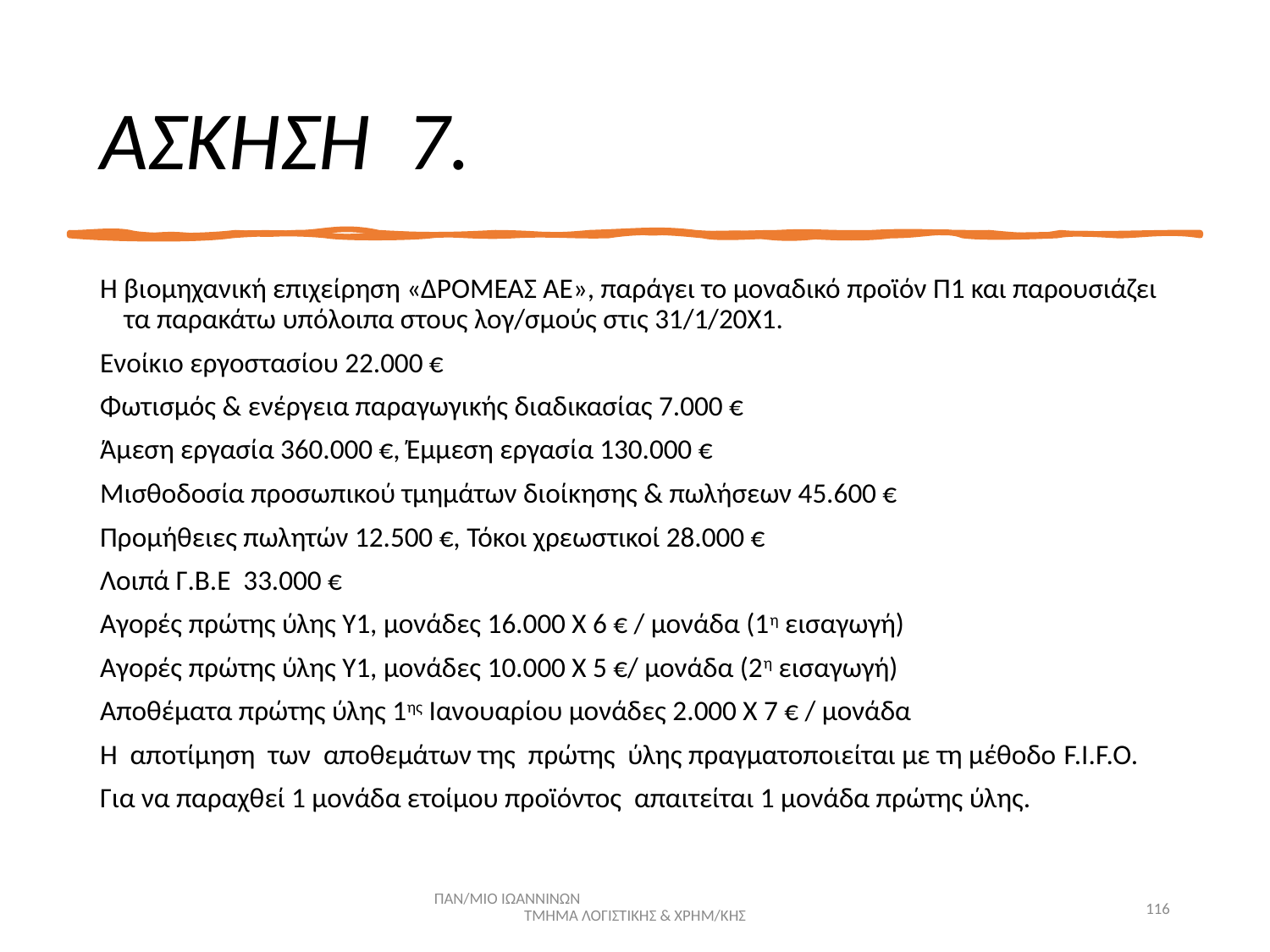

# ΑΣΚΗΣΗ  7.

Η βιομηχανική επιχείρηση «ΔΡΟΜΕΑΣ ΑΕ», παράγει το μοναδικό προϊόν Π1 και παρουσιάζει τα παρακάτω υπόλοιπα στους λογ/σμούς στις 31/1/20Χ1.
Ενοίκιο εργοστασίου 22.000 €
Φωτισμός & ενέργεια παραγωγικής διαδικασίας 7.000 €
Άμεση εργασία 360.000 €, Έμμεση εργασία 130.000 €
Μισθοδοσία προσωπικού τμημάτων διοίκησης & πωλήσεων 45.600 €
Προμήθειες πωλητών 12.500 €, Τόκοι χρεωστικοί 28.000 €
Λοιπά Γ.Β.Ε  33.000 €
Αγορές πρώτης ύλης Υ1, μονάδες 16.000 Χ 6 € / μονάδα (1η εισαγωγή)
Αγορές πρώτης ύλης Υ1, μονάδες 10.000 Χ 5 €/ μονάδα (2η εισαγωγή)
Αποθέματα πρώτης ύλης 1ης Ιανουαρίου μονάδες 2.000 Χ 7 € / μονάδα
Η  αποτίμηση  των  αποθεμάτων της  πρώτης  ύλης πραγματοποιείται με τη μέθοδο F.I.F.O.
Για να παραχθεί 1 μονάδα ετοίμου προϊόντος  απαιτείται 1 μονάδα πρώτης ύλης.

ΠΑΝ/ΜΙΟ ΙΩΑΝΝΙΝΩΝ                                                                        ΤΜΗΜΑ ΛΟΓΙΣΤΙΚΗΣ & ΧΡΗΜ/ΚΗΣ
116